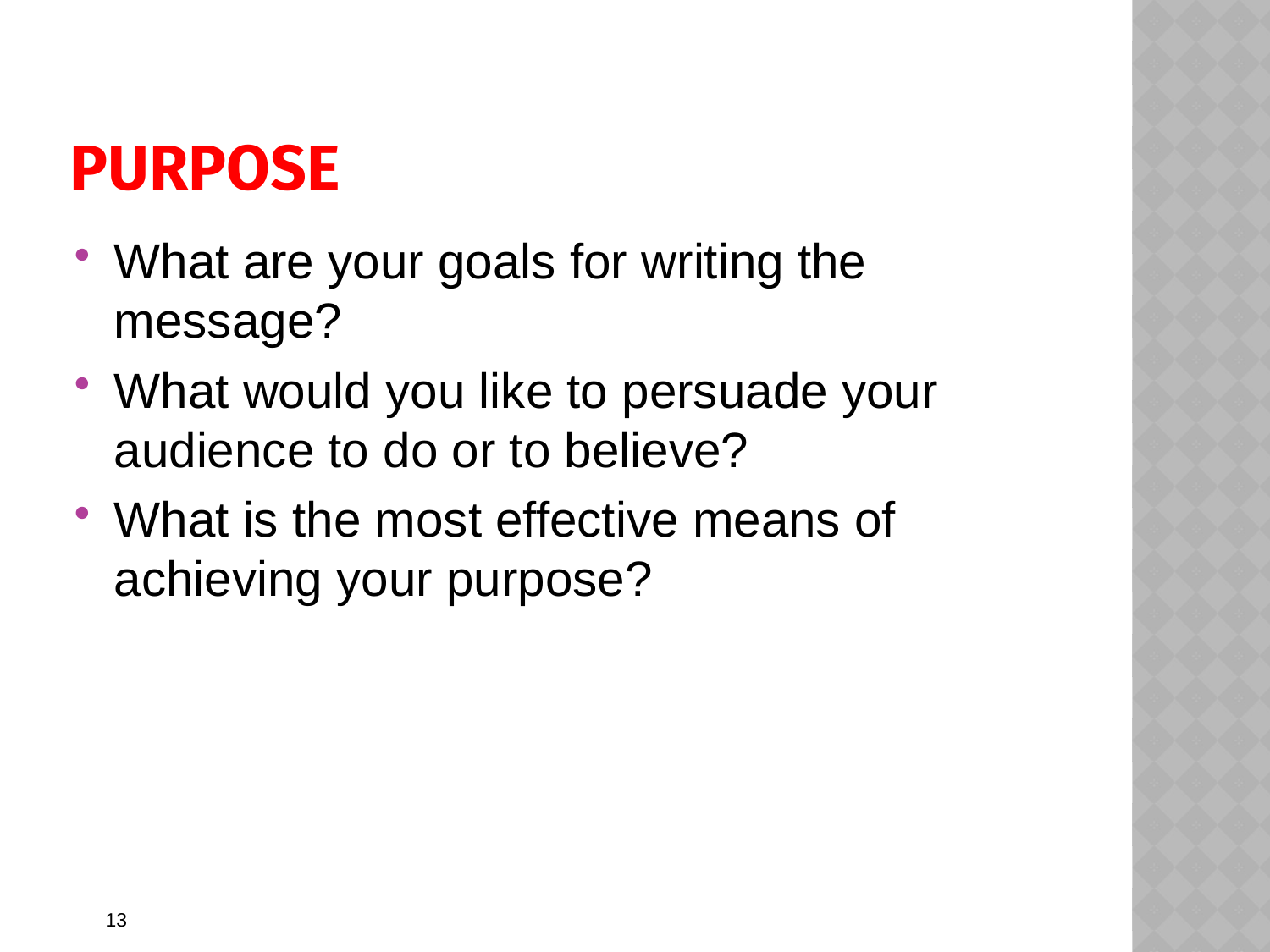

# Purpose
What are your goals for writing the message?
What would you like to persuade your audience to do or to believe?
What is the most effective means of achieving your purpose?
13